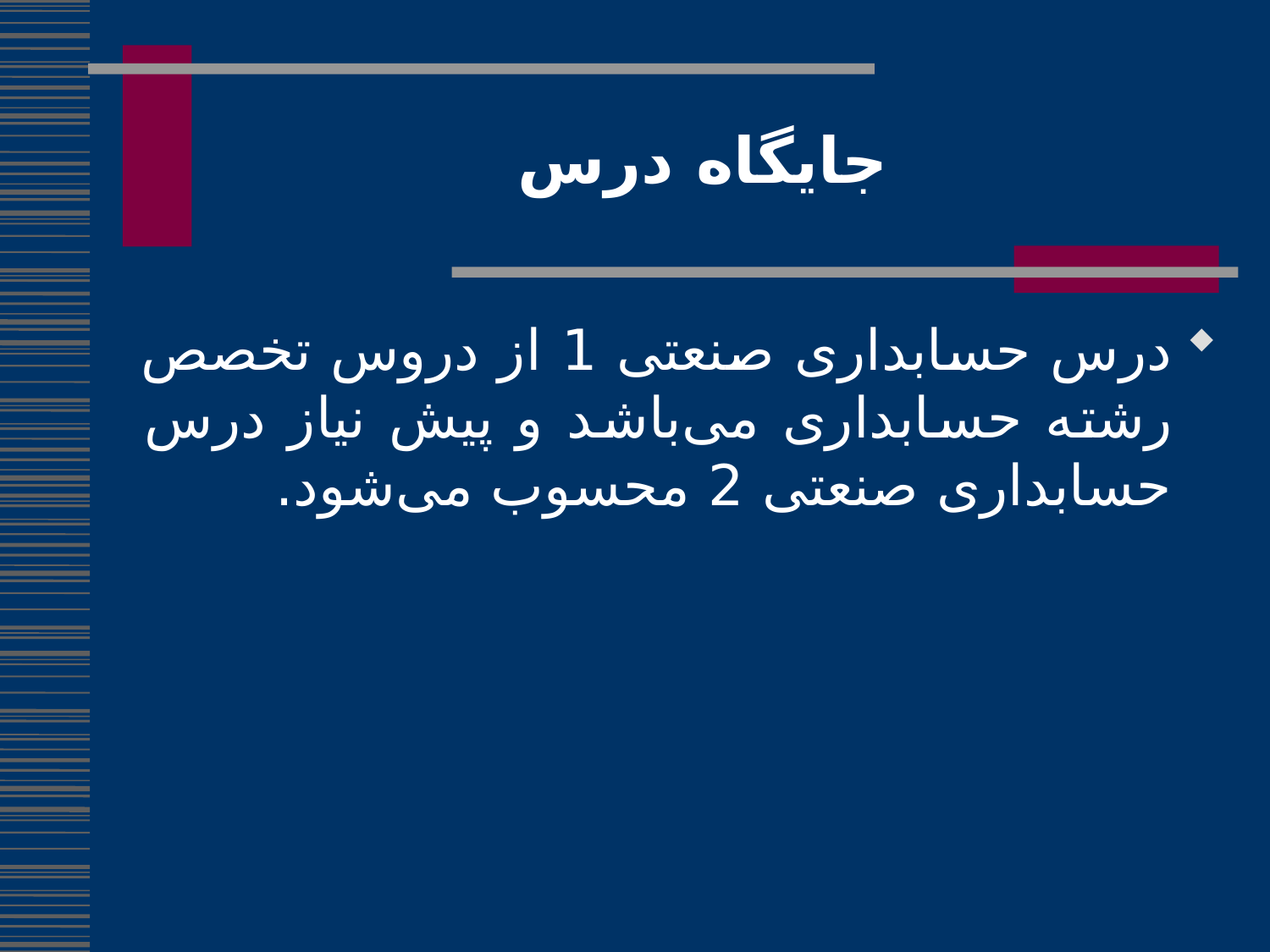

جایگاه درس
درس حسابداری صنعتی 1 از دروس تخصص رشته حسابداری می‌باشد و پیش نیاز درس حسابداری صنعتی 2 محسوب می‌شود.